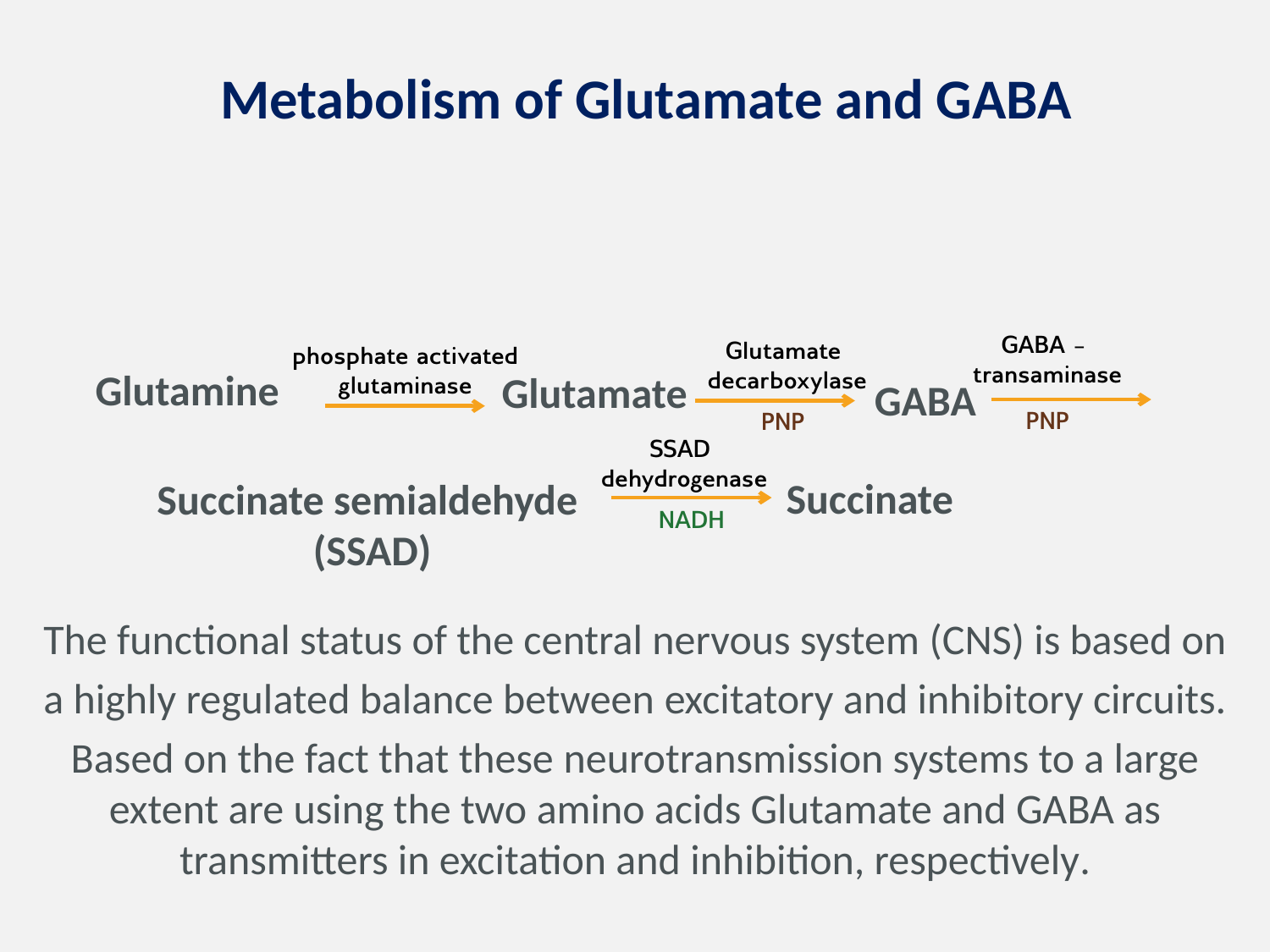

Metabolism of Glutamate and GABA
GABA –
transaminase
Glutamate
decarboxylase
phosphate activated
glutaminase
Glutamine
Glutamate
GABA
PNP
PNP
SSAD
dehydrogenase
Succinate
Succinate semialdehyde
(SSAD)
NADH
The functional status of the central nervous system (CNS) is based on
 a highly regulated balance between excitatory and inhibitory circuits.
Based on the fact that these neurotransmission systems to a large extent are using the two amino acids Glutamate and GABA as transmitters in excitation and inhibition, respectively.